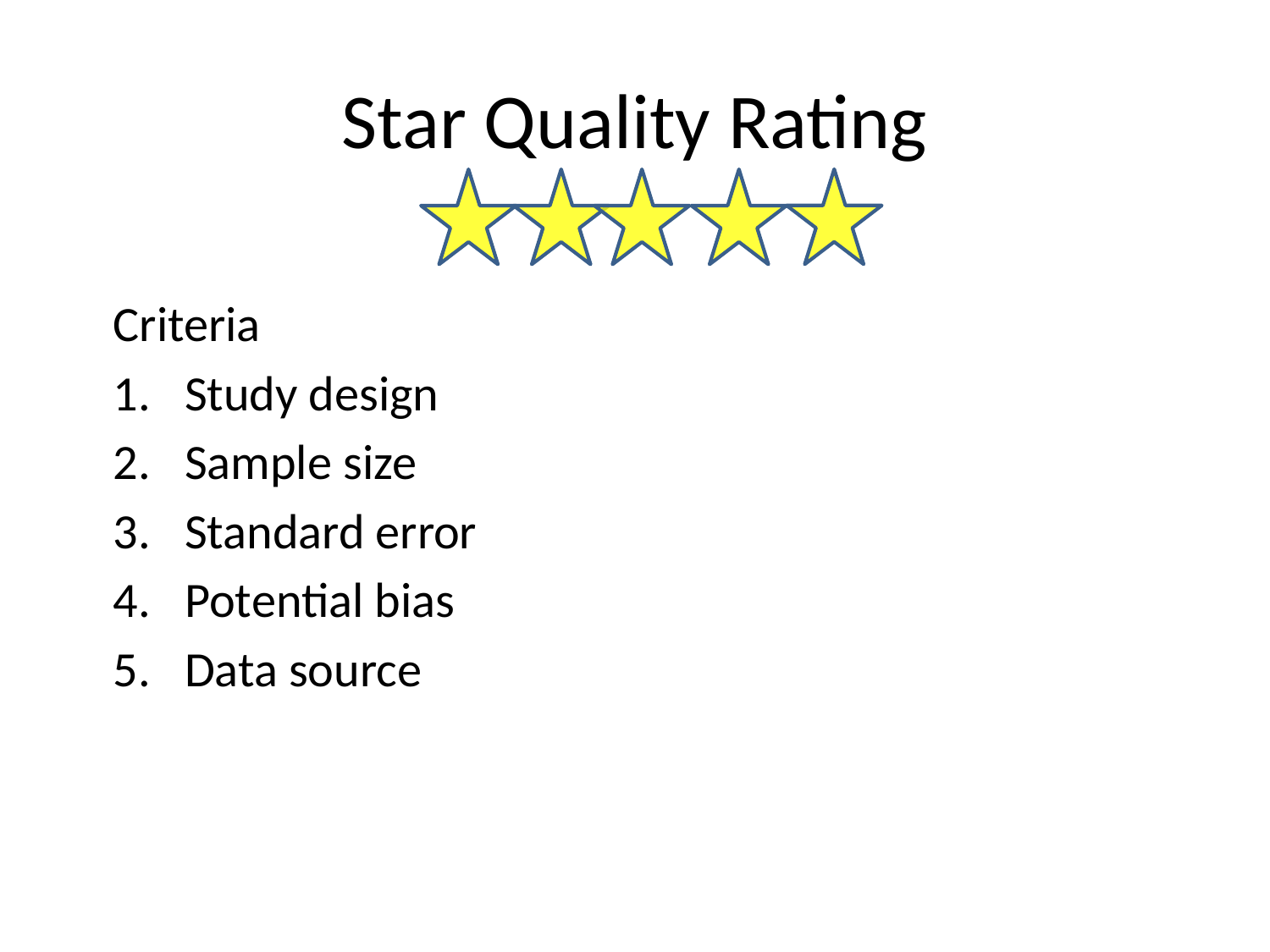

# Star Quality Rating

Criteria
Study design
Sample size
Standard error
Potential bias
Data source